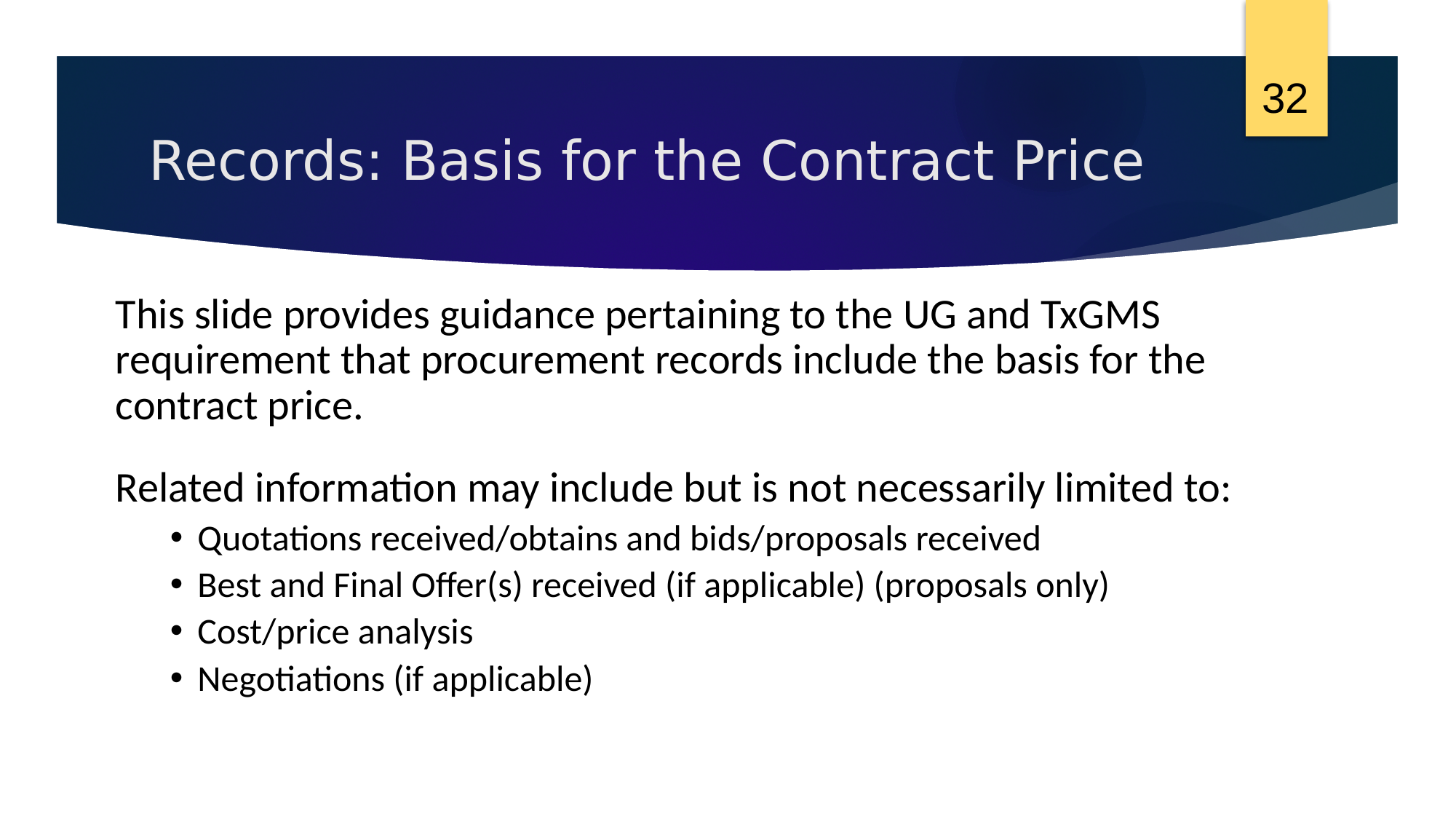

32
# Records: Basis for the Contract Price
This slide provides guidance pertaining to the UG and TxGMS requirement that procurement records include the basis for the contract price.
Related information may include but is not necessarily limited to:
Quotations received/obtains and bids/proposals received
Best and Final Offer(s) received (if applicable) (proposals only)
Cost/price analysis
Negotiations (if applicable)